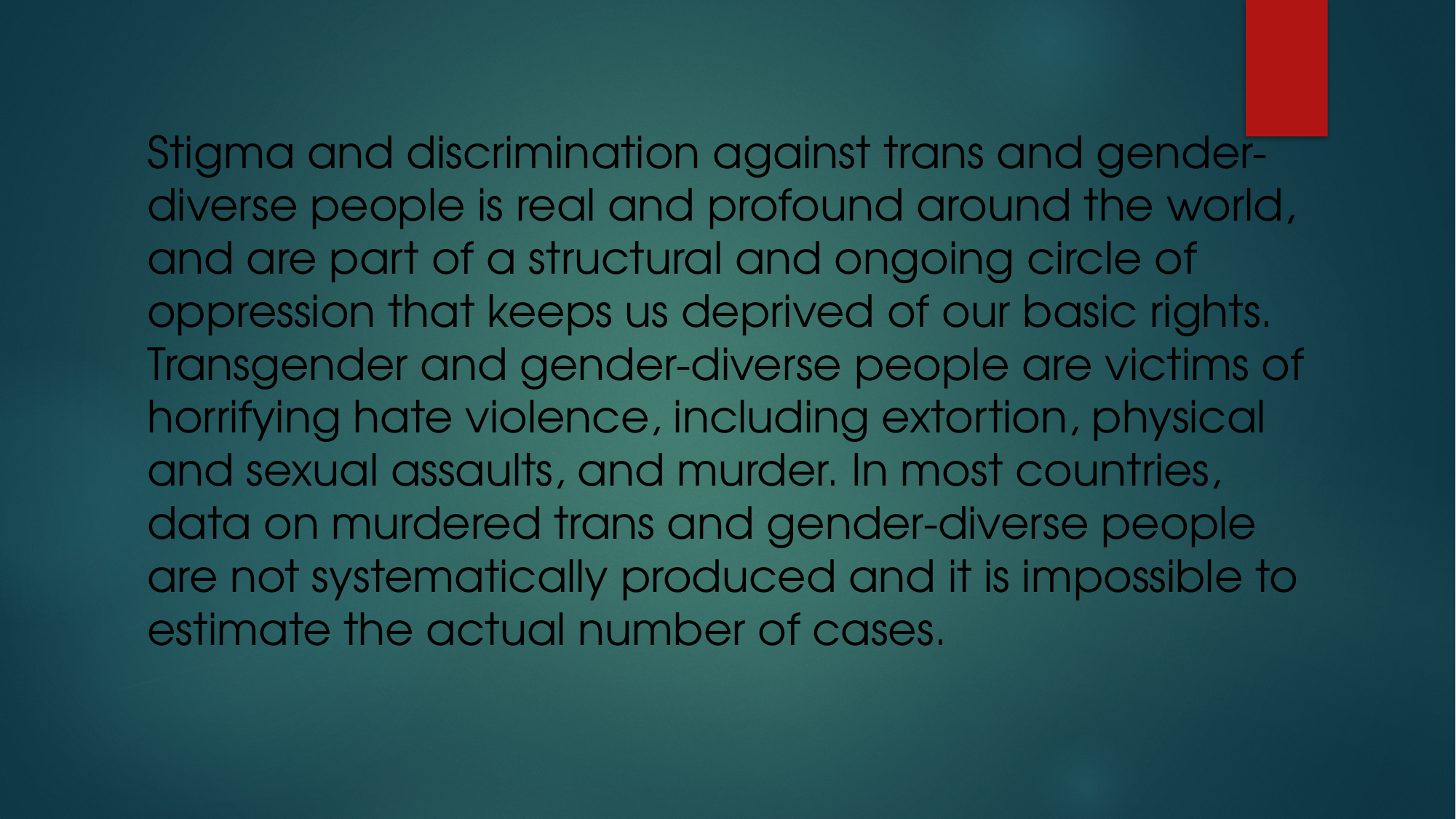

Stigma and discrimination against trans and gender-diverse people is real and profound around the world, and are part of a structural and ongoing circle of oppression that keeps us deprived of our basic rights. Transgender and gender-diverse people are victims of horrifying hate violence, including extortion, physical and sexual assaults, and murder. In most countries, data on murdered trans and gender-diverse people are not systematically produced and it is impossible to estimate the actual number of cases.